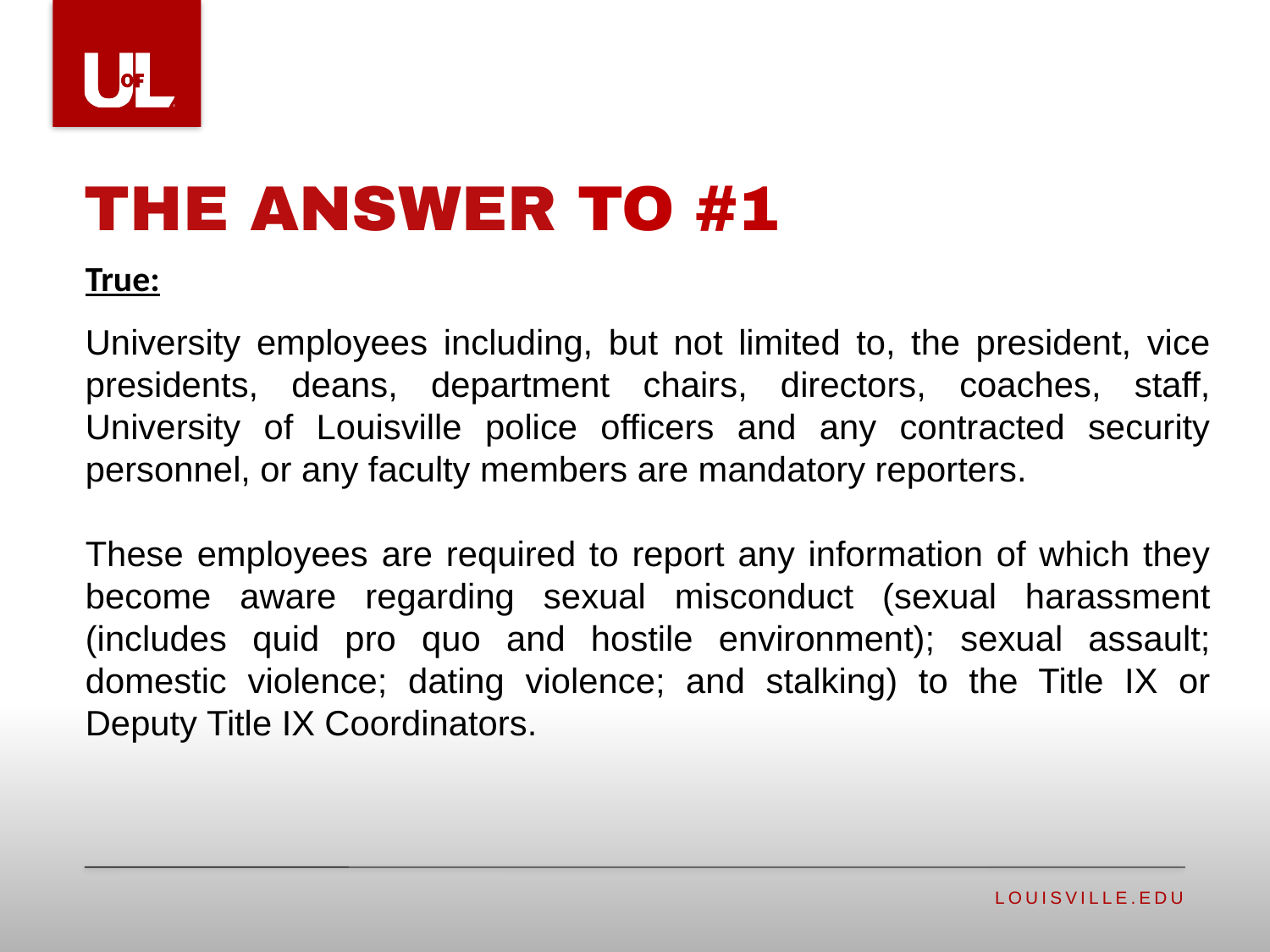

# the answer TO #1
True:

University employees including, but not limited to, the president, vice presidents, deans, department chairs, directors, coaches, staff, University of Louisville police officers and any contracted security personnel, or any faculty members are mandatory reporters.

These employees are required to report any information of which they become aware regarding sexual misconduct (sexual harassment (includes quid pro quo and hostile environment); sexual assault; domestic violence; dating violence; and stalking) to the Title IX or Deputy Title IX Coordinators.